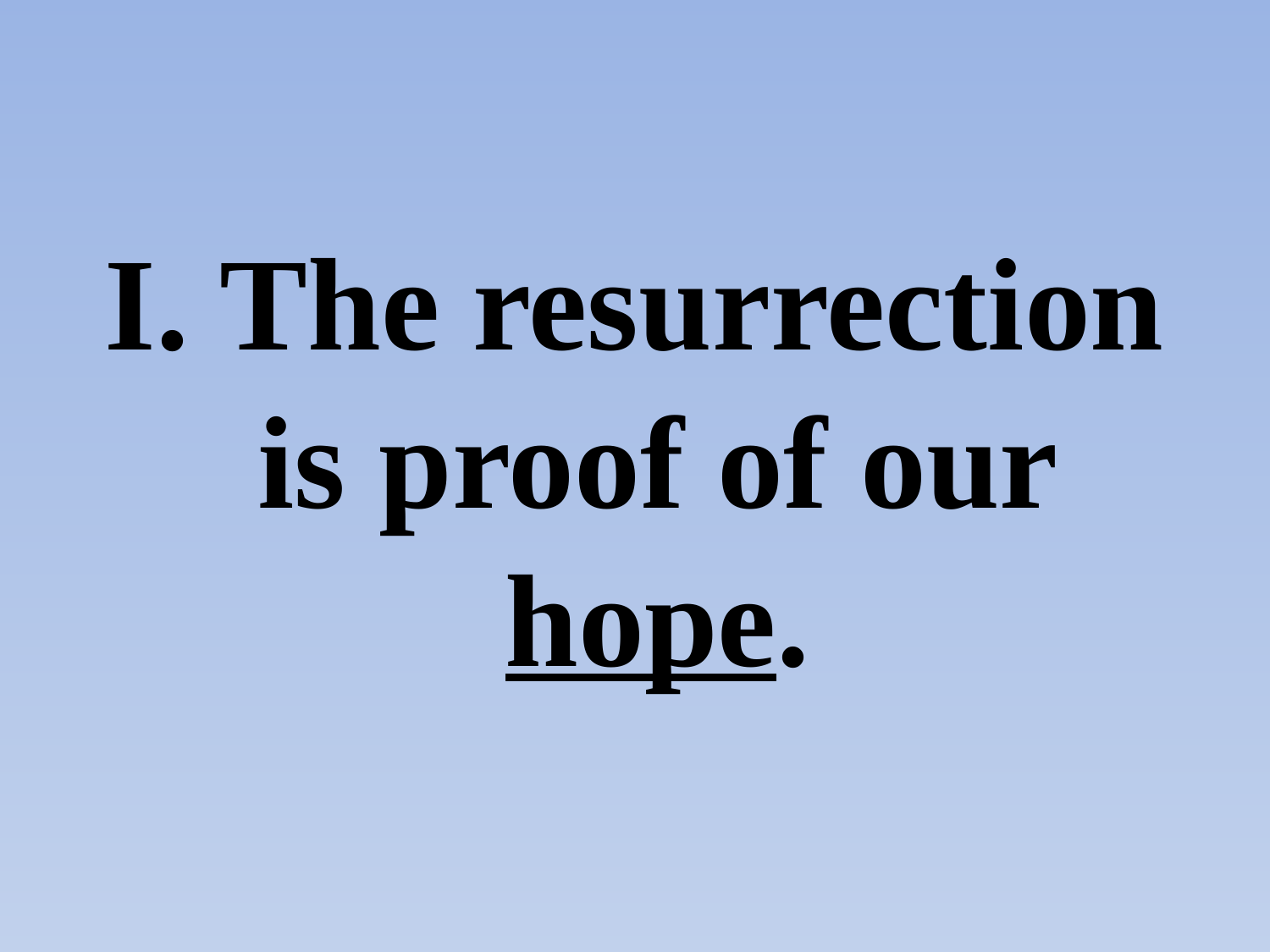

#
I. The resurrection is proof of our hope.